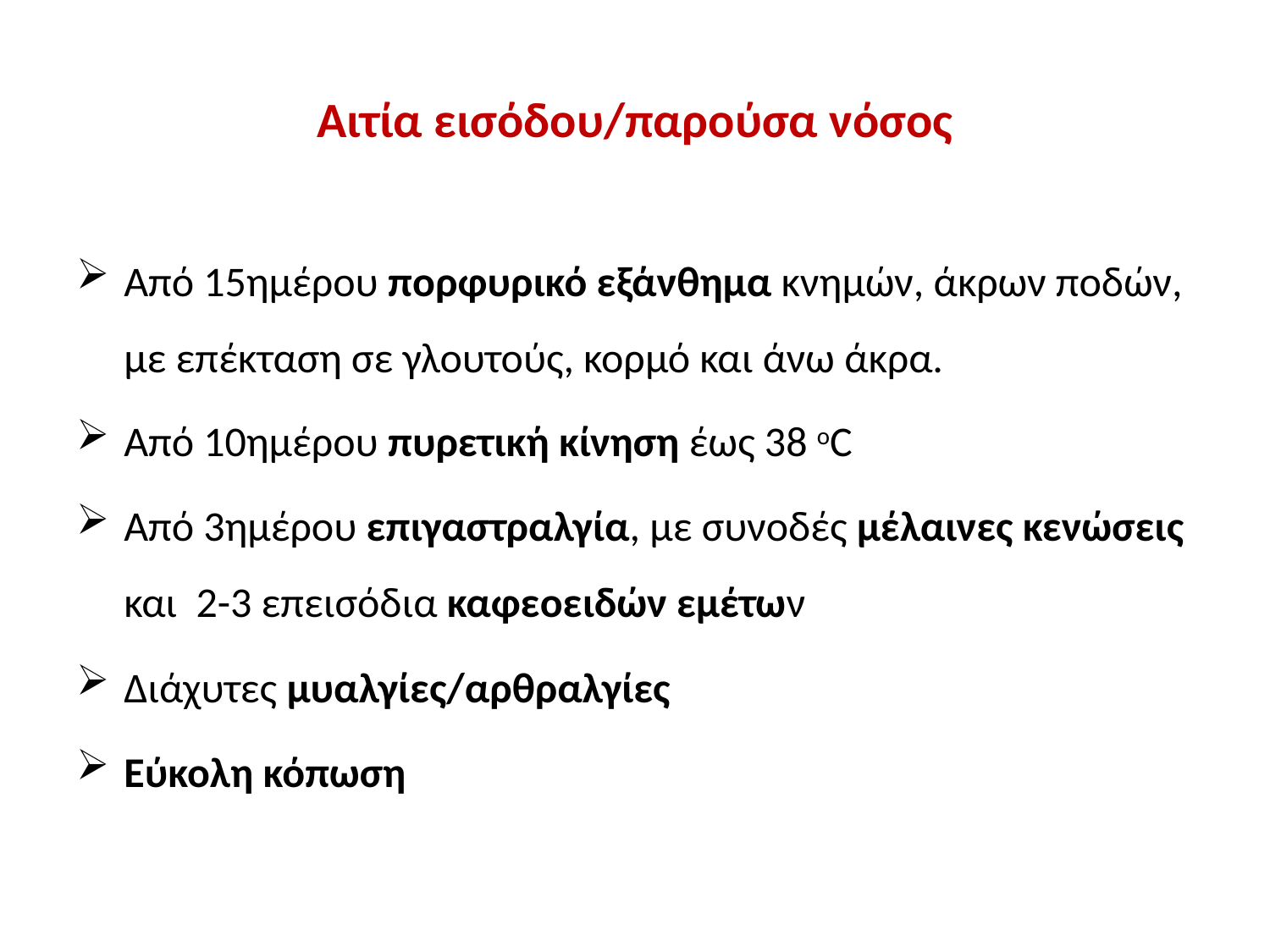

# Αιτία εισόδου/παρούσα νόσος
Από 15ημέρου πορφυρικό εξάνθημα κνημών, άκρων ποδών, με επέκταση σε γλουτούς, κορμό και άνω άκρα.
Από 10ημέρου πυρετική κίνηση έως 38 οC
Από 3ημέρου επιγαστραλγία, με συνοδές μέλαινες κενώσεις και  2-3 επεισόδια καφεοειδών εμέτων
Διάχυτες μυαλγίες/αρθραλγίες
Εύκολη κόπωση